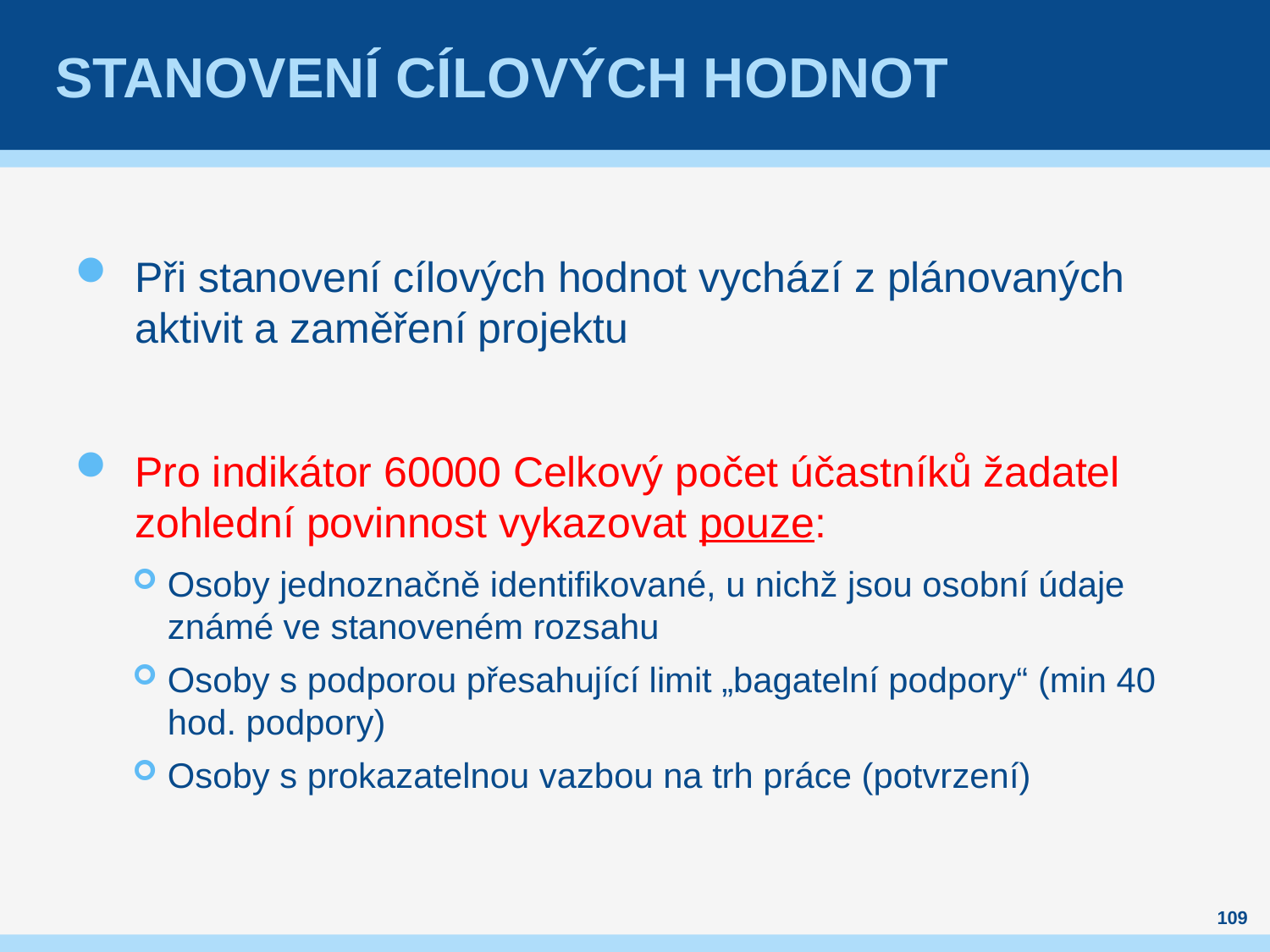

# Stanovení cílových hodnot
Při stanovení cílových hodnot vychází z plánovaných aktivit a zaměření projektu

Pro indikátor 60000 Celkový počet účastníků žadatel zohlední povinnost vykazovat pouze:
Osoby jednoznačně identifikované, u nichž jsou osobní údaje známé ve stanoveném rozsahu
Osoby s podporou přesahující limit „bagatelní podpory“ (min 40 hod. podpory)
Osoby s prokazatelnou vazbou na trh práce (potvrzení)

109